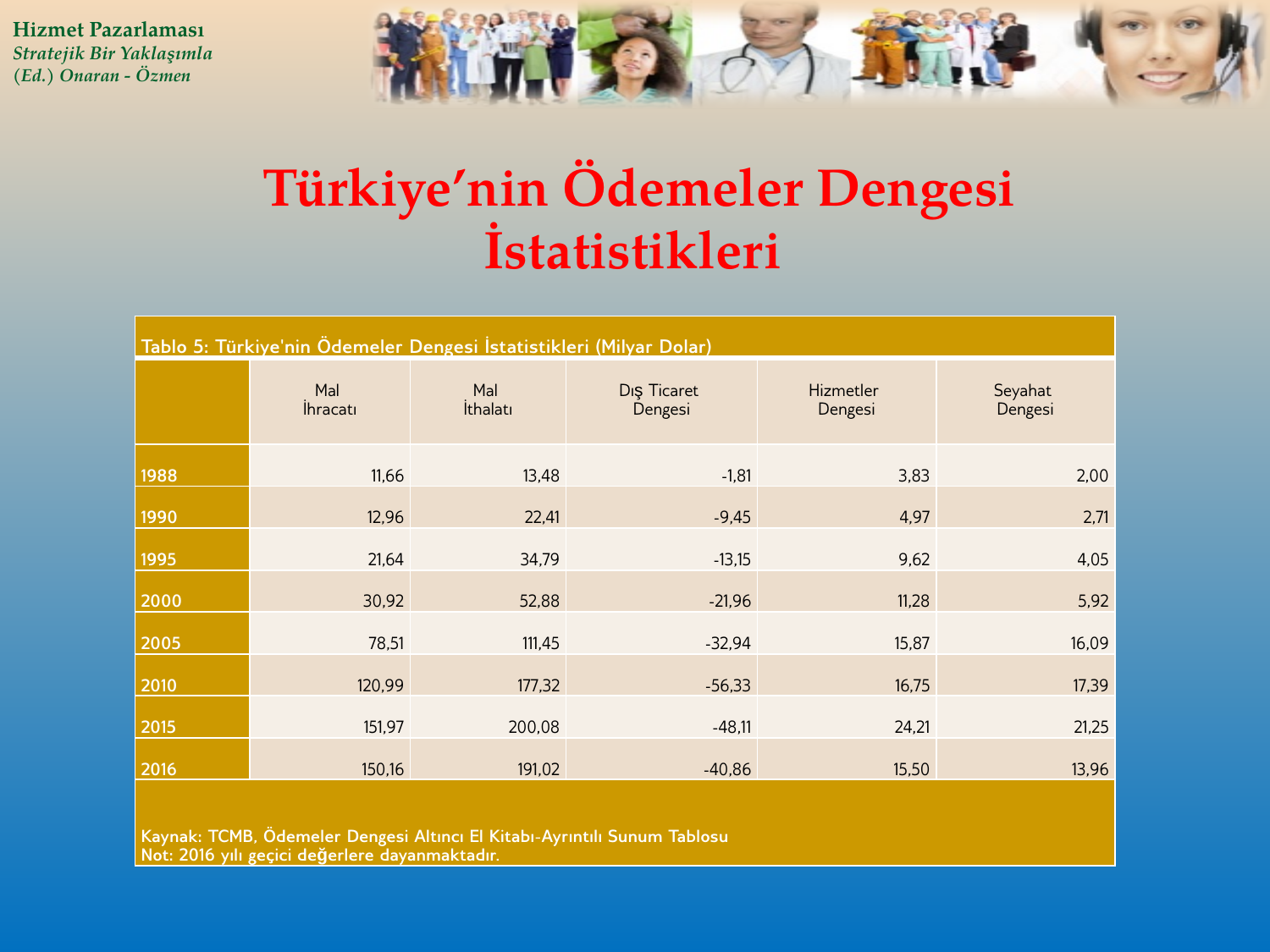

# Türkiye’nin Ödemeler Dengesi İstatistikleri
| Tablo 5: Türkiye'nin Ödemeler Dengesi İstatistikleri (Milyar Dolar) |  |  |  |  |  |
| --- | --- | --- | --- | --- | --- |
|  | Mal İhracatı | Mal İthalatı | Dış Ticaret Dengesi | Hizmetler Dengesi | Seyahat Dengesi |
| 1988 | 11,66 | 13,48 | -1,81 | 3,83 | 2,00 |
| 1990 | 12,96 | 22,41 | -9,45 | 4,97 | 2,71 |
| 1995 | 21,64 | 34,79 | -13,15 | 9,62 | 4,05 |
| 2000 | 30,92 | 52,88 | -21,96 | 11,28 | 5,92 |
| 2005 | 78,51 | 111,45 | -32,94 | 15,87 | 16,09 |
| 2010 | 120,99 | 177,32 | -56,33 | 16,75 | 17,39 |
| 2015 | 151,97 | 200,08 | -48,11 | 24,21 | 21,25 |
| 2016 | 150,16 | 191,02 | -40,86 | 15,50 | 13,96 |
| Kaynak: TCMB, Ödemeler Dengesi Altıncı El Kitabı-Ayrıntılı Sunum Tablosu Not: 2016 yılı geçici değerlere dayanmaktadır. |  |  |  |  |  |